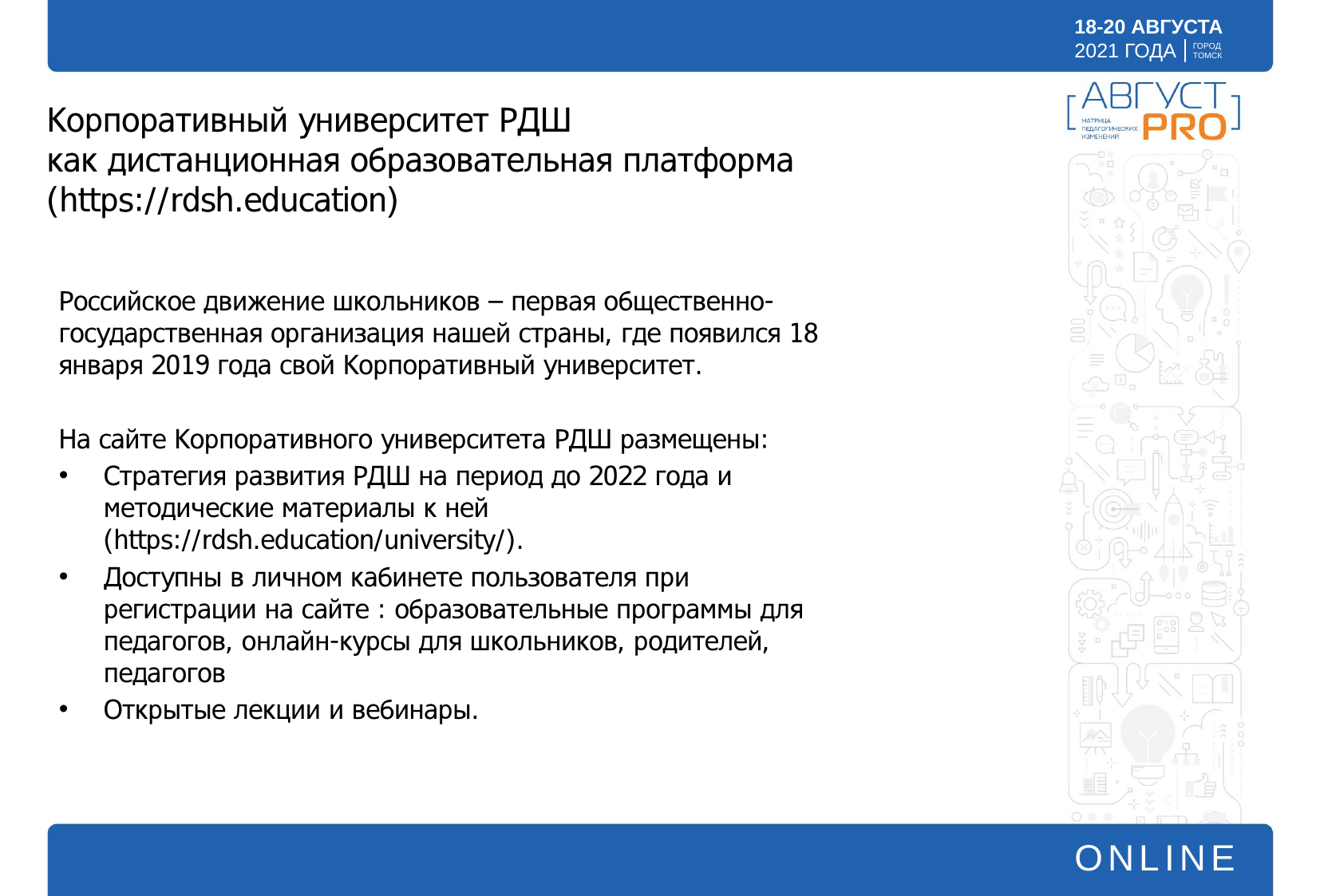

# Корпоративный университет РДШ как дистанционная образовательная платформа (https://rdsh.education)
Российское движение школьников – первая общественно-государственная организация нашей страны, где появился 18 января 2019 года свой Корпоративный университет.

На сайте Корпоративного университета РДШ размещены:
Стратегия развития РДШ на период до 2022 года и методические материалы к ней (https://rdsh.education/university/).
Доступны в личном кабинете пользователя при регистрации на сайте : образовательные программы для педагогов, онлайн-курсы для школьников, родителей, педагогов
Открытые лекции и вебинары.